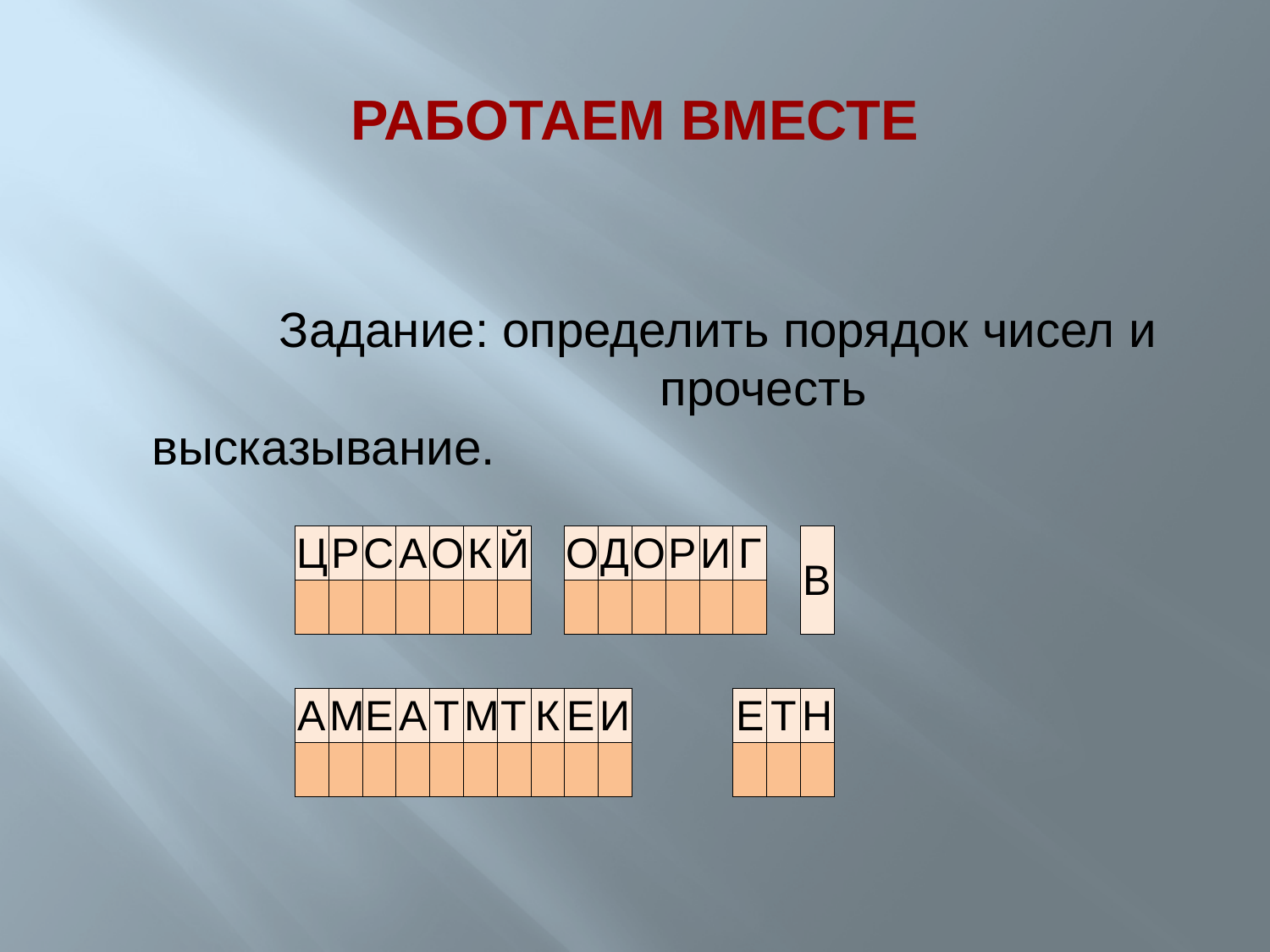

# РАБОТАЕМ ВМЕСТЕ

		Задание: определить порядок чисел и 				прочесть высказывание.

| Ц | Р | С | А | О | К | Й |  | О | Д | О | Р | И | Г |  | В |
| --- | --- | --- | --- | --- | --- | --- | --- | --- | --- | --- | --- | --- | --- | --- | --- |
|  |  |  |  |  |  |  |  |  |  |  |  |  |  |  |  |
|  |  |  |  |  |  |  |  |  |  |  |  |  |  |  |  |
| А | М | Е | А | Т | М | Т | К | Е | И |  |  |  | Е | Т | Н |
|  |  |  |  |  |  |  |  |  |  |  |  |  |  |  |  |